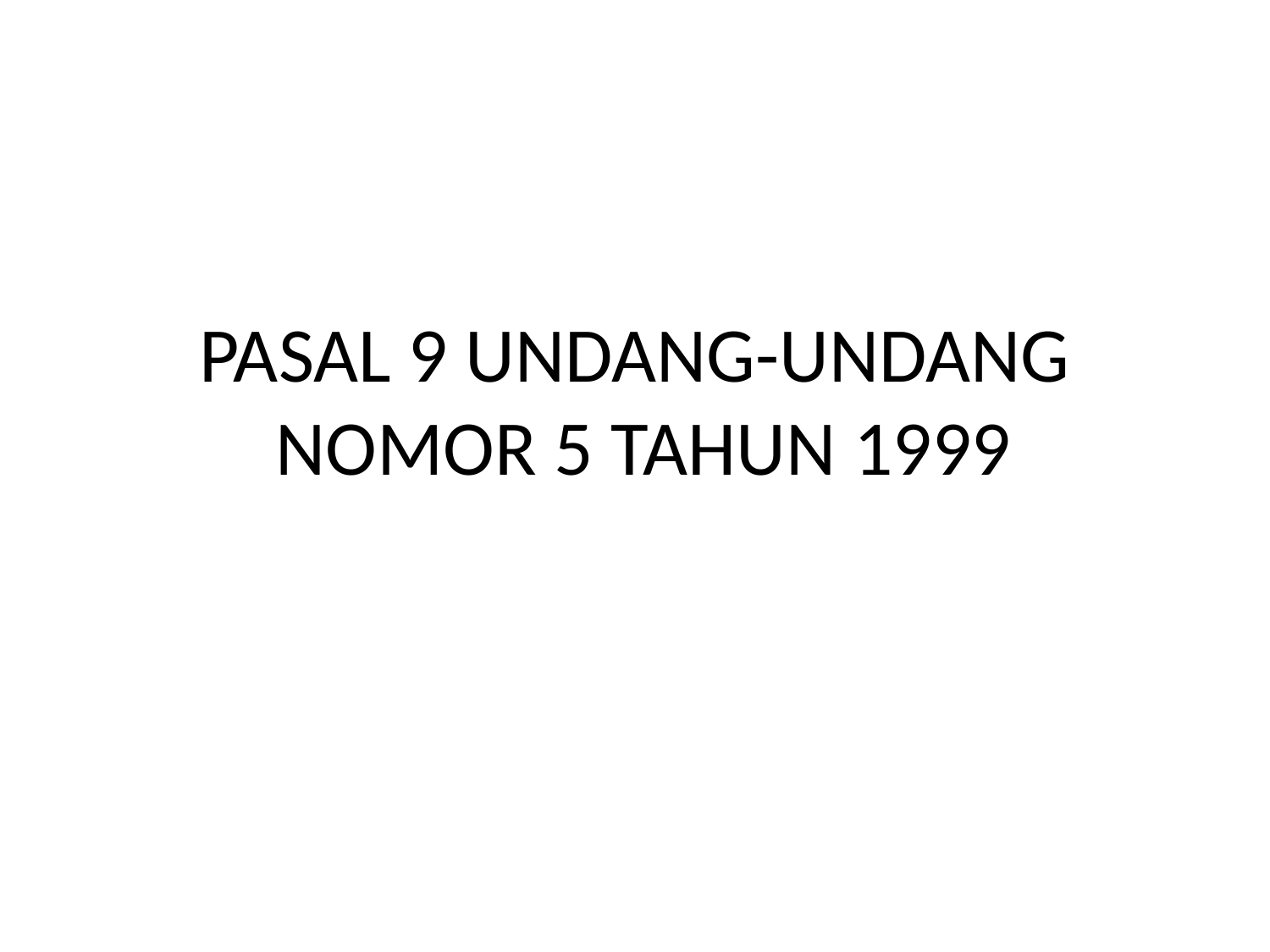

# PASAL 9 UNDANG-UNDANG NOMOR 5 TAHUN 1999